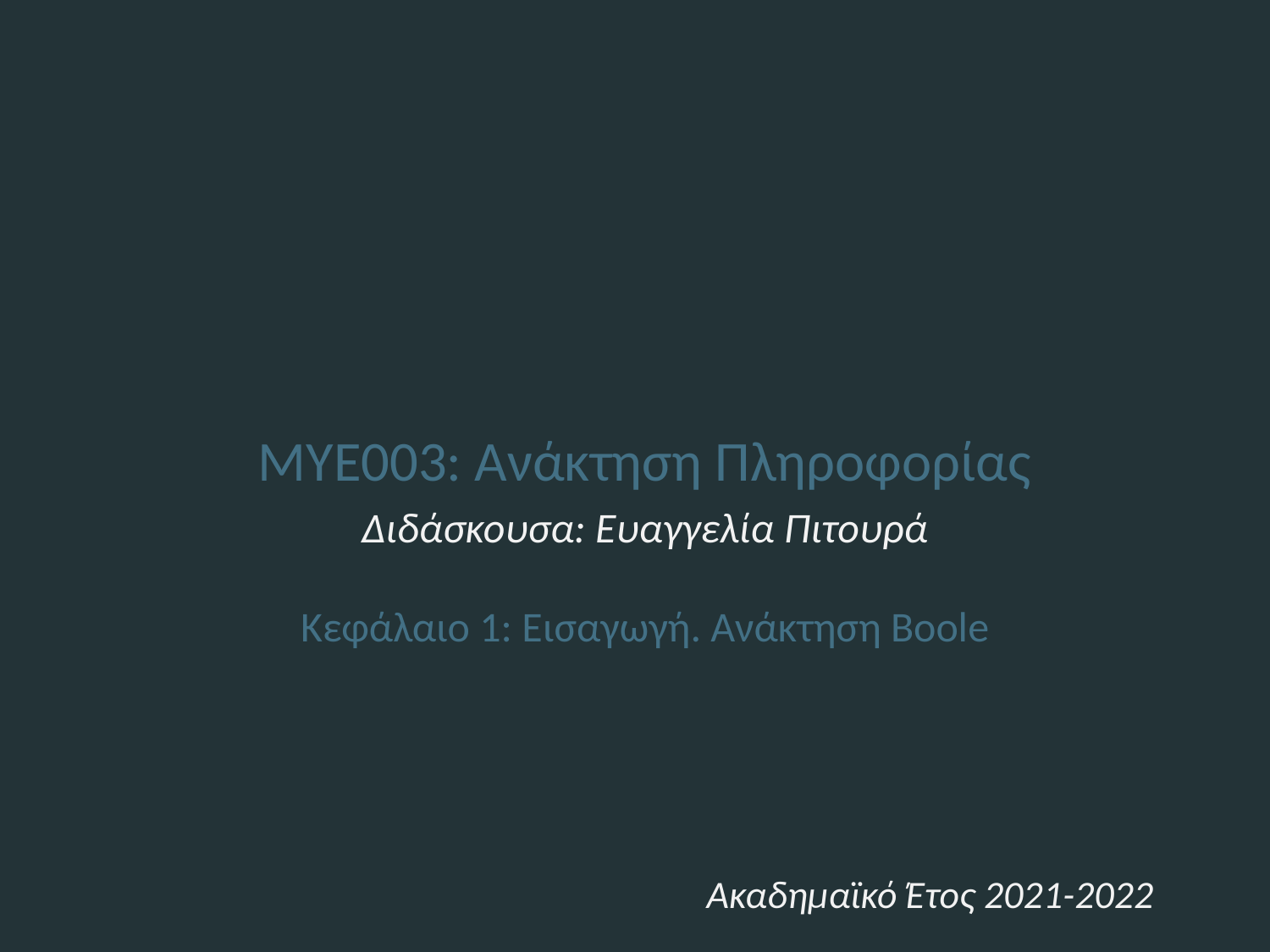

MYE003: Ανάκτηση Πληροφορίας
Διδάσκουσα: Ευαγγελία Πιτουρά
Κεφάλαιο 1: Εισαγωγή. Ανάκτηση Boole
Ακαδημαϊκό Έτος 2021-2022